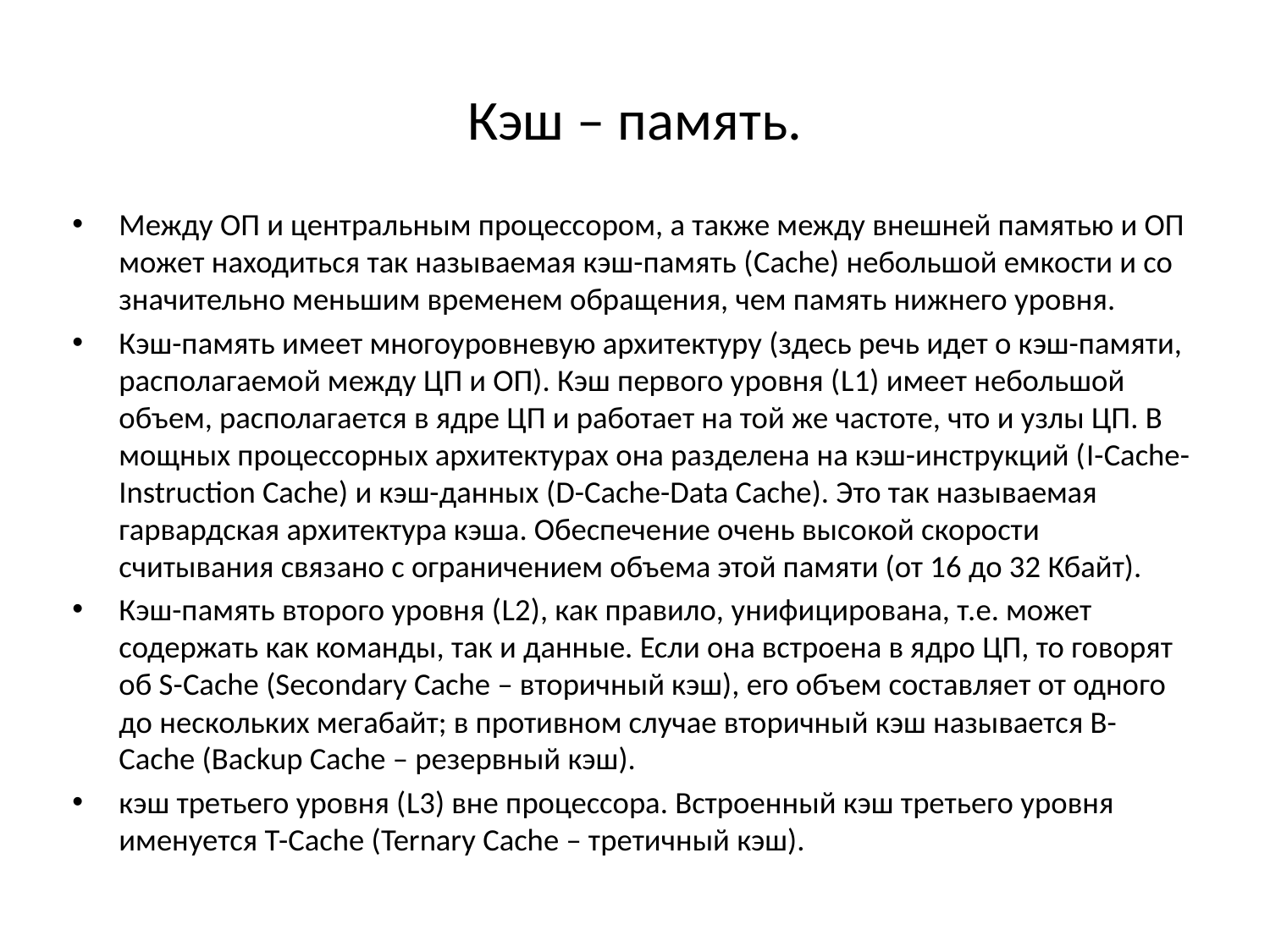

# Кэш – память.
Между ОП и центральным процессором, а также между внешней памятью и ОП может находиться так называемая кэш-память (Cache) небольшой емкости и со значительно меньшим временем обращения, чем память нижнего уровня.
Кэш-память имеет многоуровневую архитектуру (здесь речь идет о кэш-памяти, располагаемой между ЦП и ОП). Кэш первого уровня (L1) имеет небольшой объем, располагается в ядре ЦП и работает на той же частоте, что и узлы ЦП. В мощных процессорных архитектурах она разделена на кэш-инструкций (I-Cache-Instruction Cache) и кэш-данных (D-Cache-Data Cache). Это так называемая гарвардская архитектура кэша. Обеспечение очень высокой скорости считывания связано с ограничением объема этой памяти (от 16 до 32 Кбайт).
Кэш-память второго уровня (L2), как правило, унифицирована, т.е. может содержать как команды, так и данные. Если она встроена в ядро ЦП, то говорят об S-Cache (Secondary Cache – вторичный кэш), его объем составляет от одного до нескольких мегабайт; в противном случае вторичный кэш называется В-Cache (Backup Cache – резервный кэш).
кэш третьего уровня (L3) вне процессора. Встроенный кэш третьего уровня именуется Т-Cache (Ternary Cache – третичный кэш).